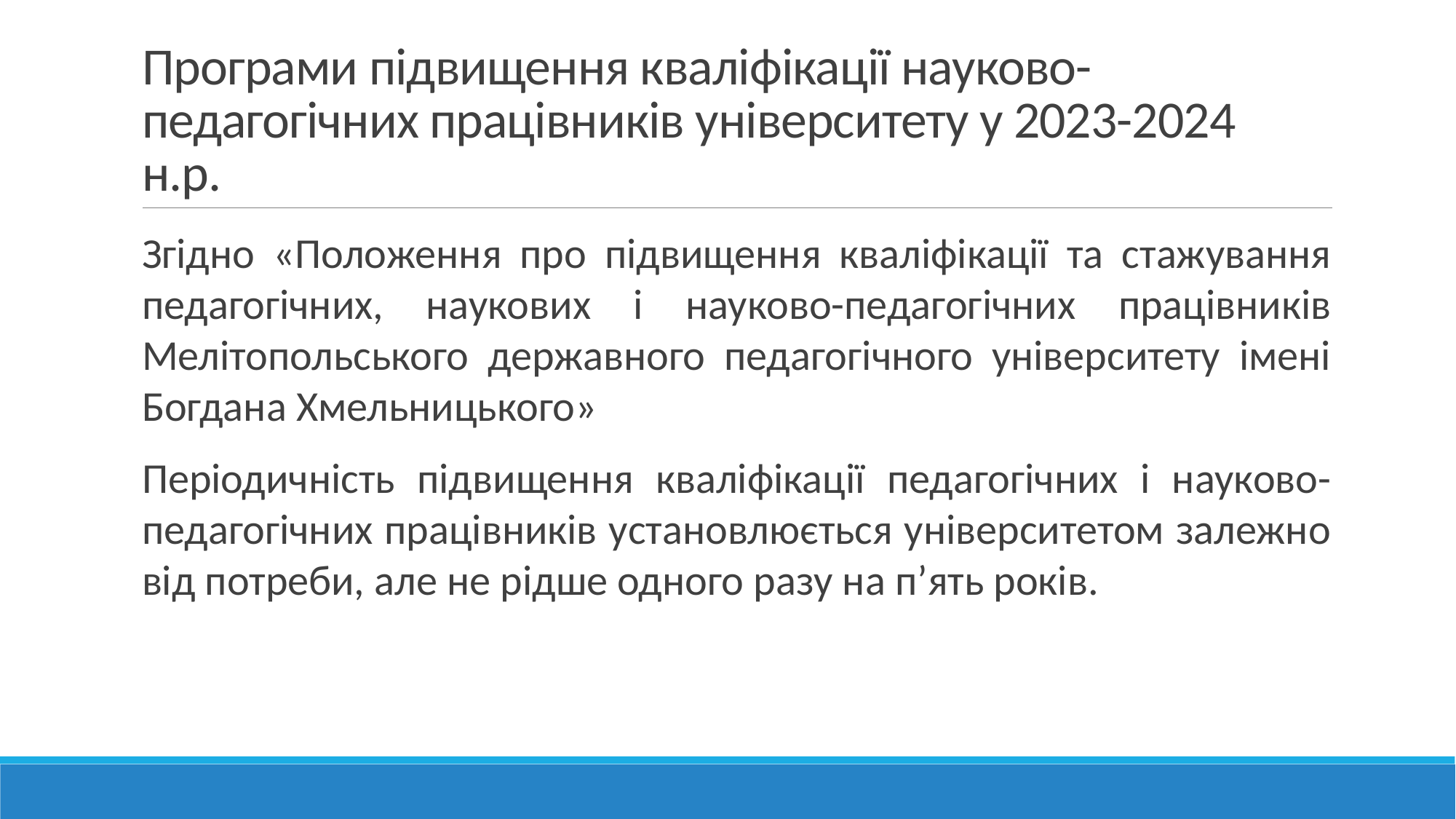

# Програми підвищення кваліфікації науково-педагогічних працівників університету у 2023-2024 н.р.
Згідно «Положення про підвищення кваліфікації та стажування педагогічних, наукових і науково-педагогічних працівників Мелітопольського державного педагогічного університету імені Богдана Хмельницького»
Періодичність підвищення кваліфікації педагогічних і науково-педагогічних працівників установлюється університетом залежно від потреби, але не рідше одного разу на п’ять років.